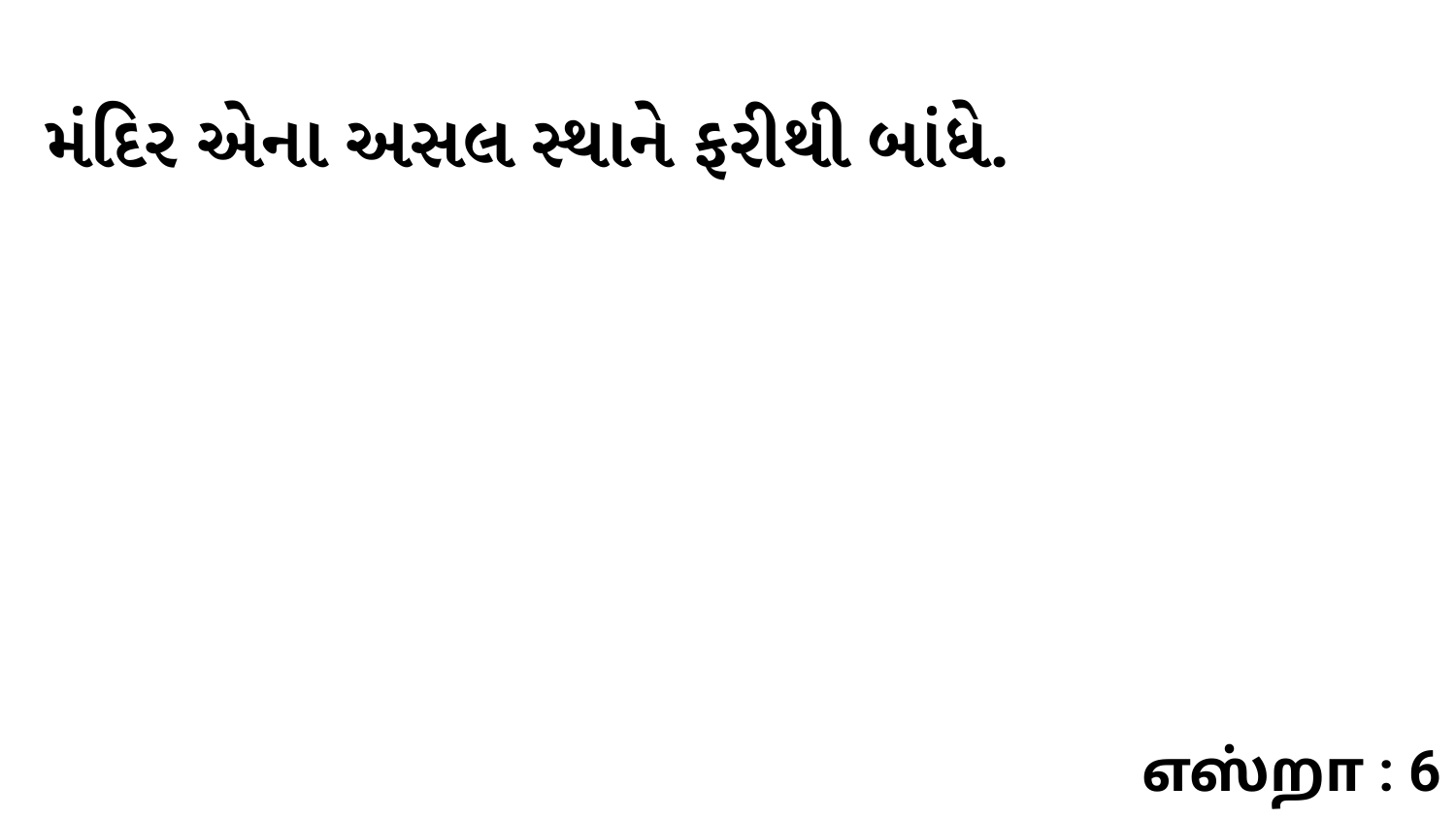

મંદિર એના અસલ સ્થાને ફરીથી બાંધે.
எஸ்றா : 6